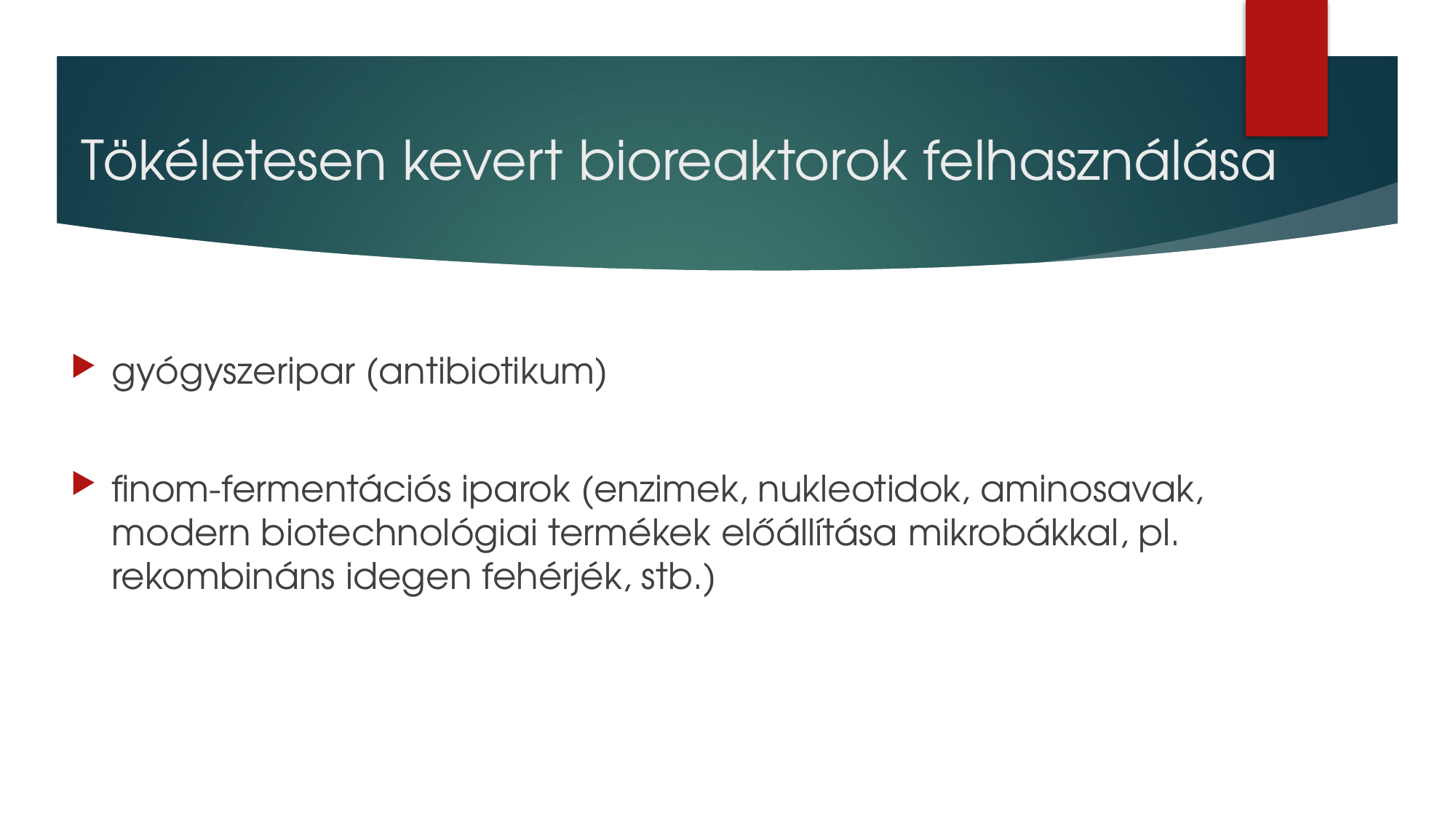

# Tökéletesen kevert bioreaktorok felhasználása
gyógyszeripar (antibiotikum)

finom-fermentációs iparok (enzimek, nukleotidok, aminosavak, modern biotechnológiai termékek előállítása mikrobákkal, pl. rekombináns idegen fehérjék, stb.)